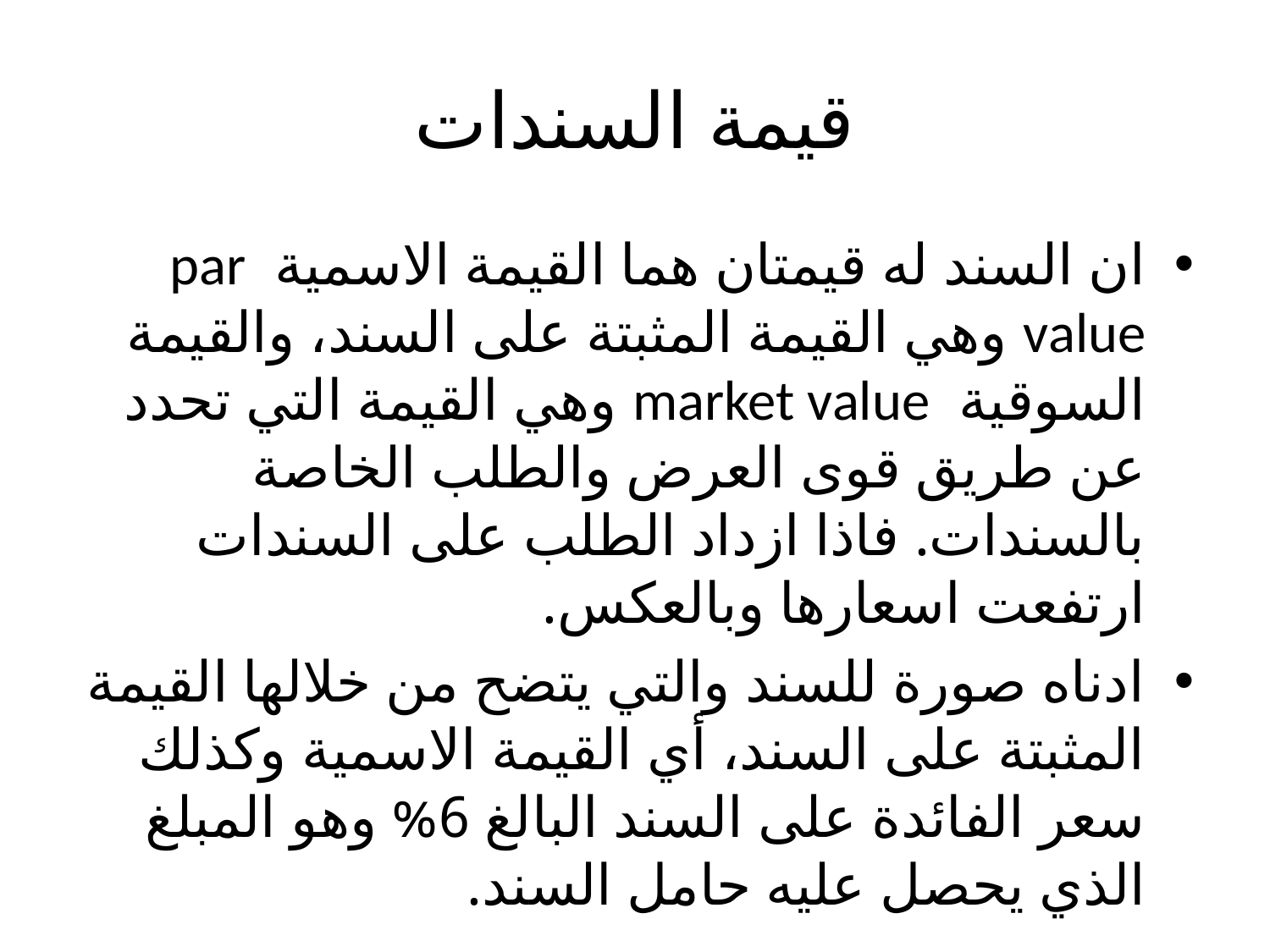

# قيمة السندات
ان السند له قيمتان هما القيمة الاسمية  par value وهي القيمة المثبتة على السند، والقيمة السوقية  market value وهي القيمة التي تحدد عن طريق قوى العرض والطلب الخاصة بالسندات. فاذا ازداد الطلب على السندات ارتفعت اسعارها وبالعكس.
ادناه صورة للسند والتي يتضح من خلالها القيمة المثبتة على السند، أي القيمة الاسمية وكذلك سعر الفائدة على السند البالغ 6% وهو المبلغ الذي يحصل عليه حامل السند.